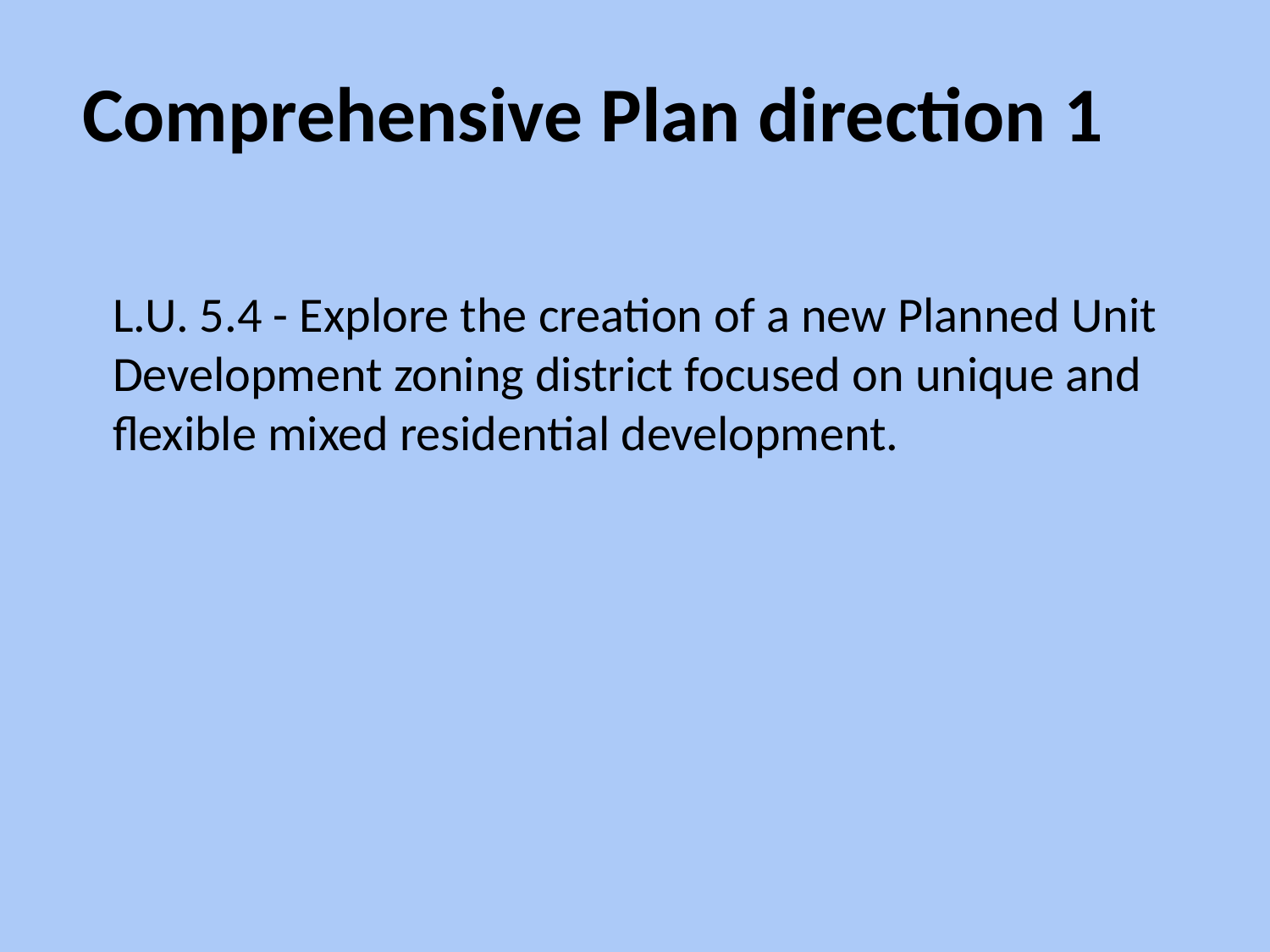

# Comprehensive Plan direction 1
L.U. 5.4 - Explore the creation of a new Planned Unit Development zoning district focused on unique and flexible mixed residential development.